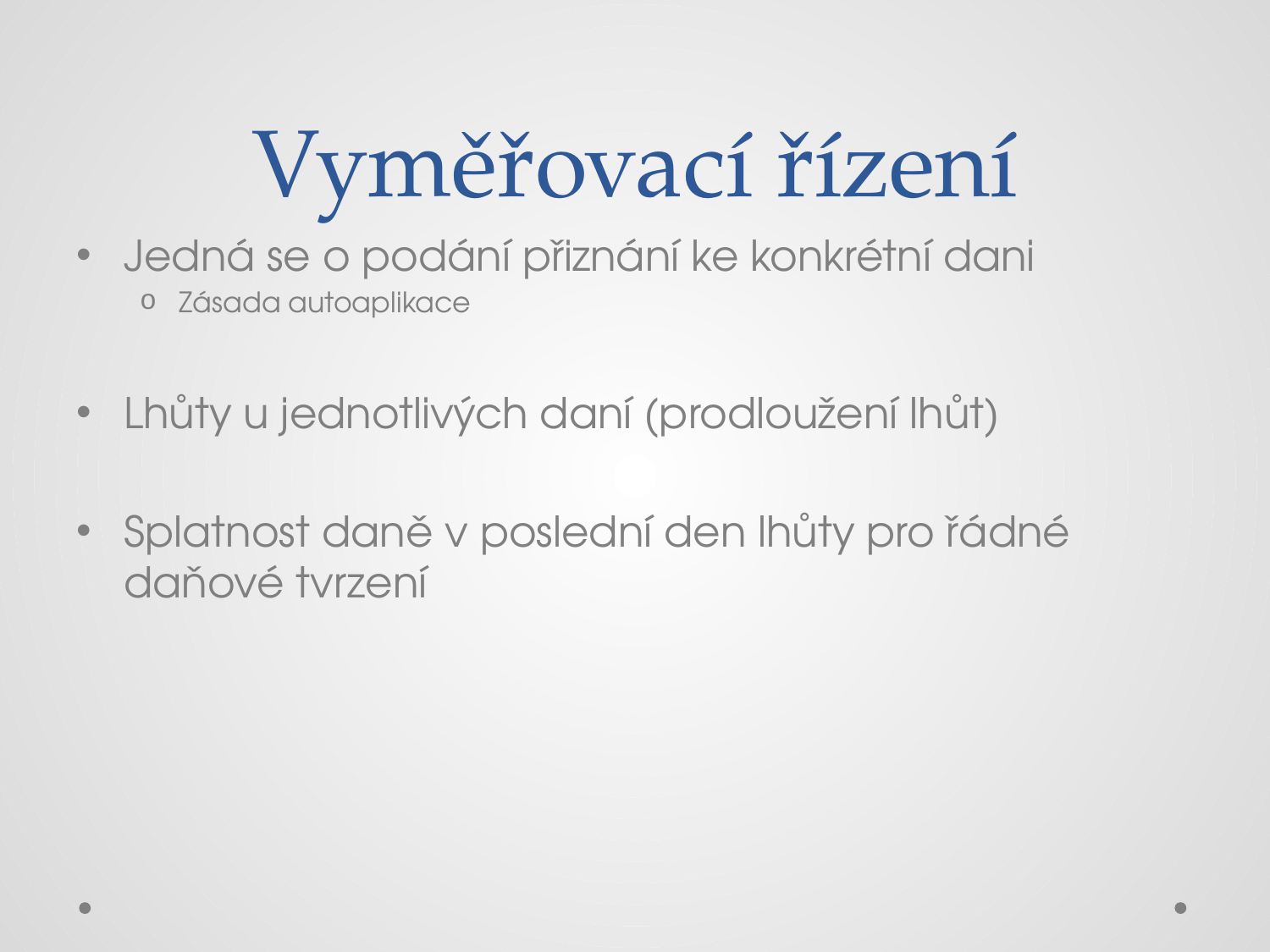

# Vyměřovací řízení
Jedná se o podání přiznání ke konkrétní dani
Zásada autoaplikace

Lhůty u jednotlivých daní (prodloužení lhůt)

Splatnost daně v poslední den lhůty pro řádné daňové tvrzení